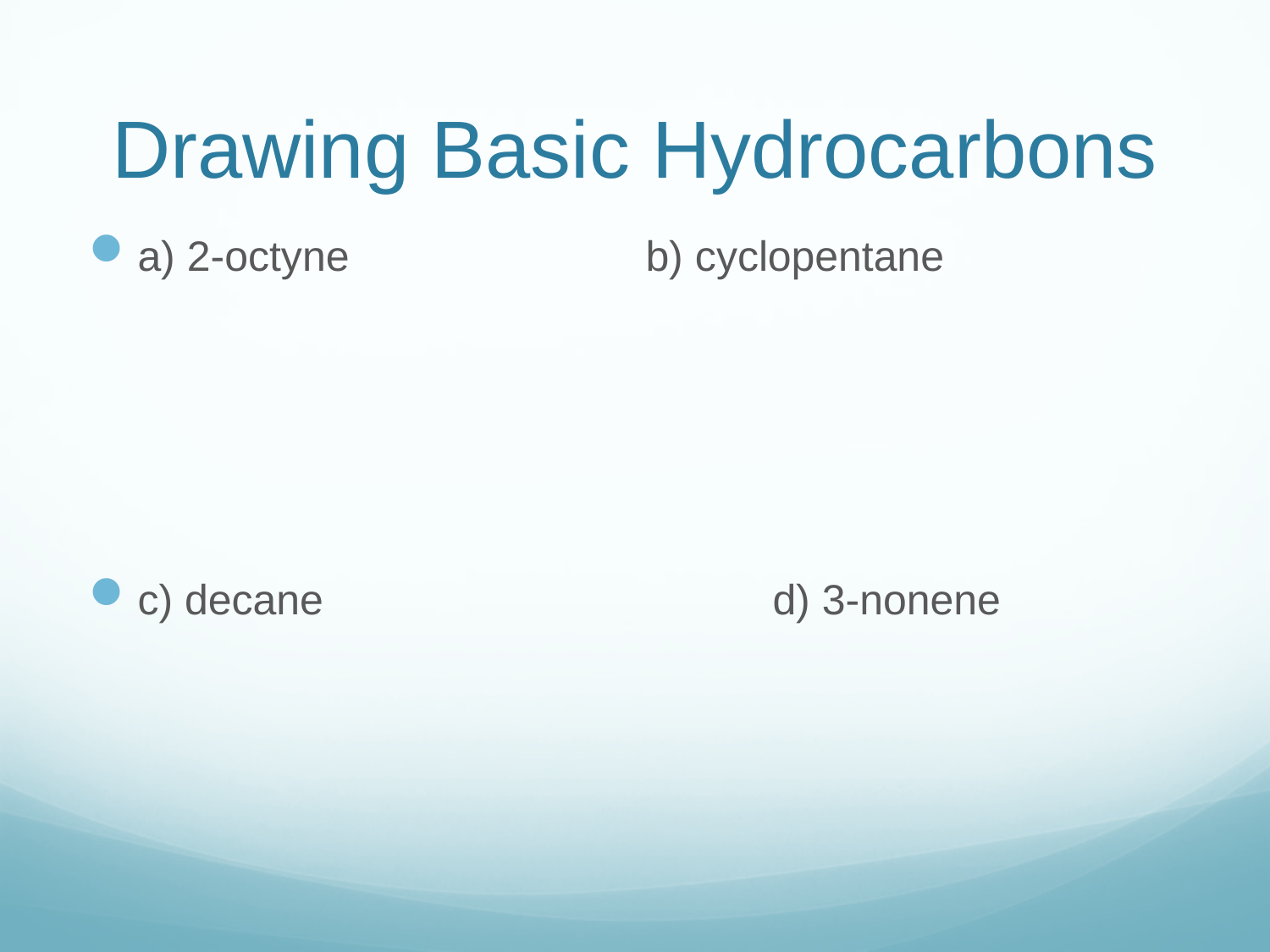

# Drawing Basic Hydrocarbons
a) 2-octyne 			b) cyclopentane

c) decane 				d) 3-nonene